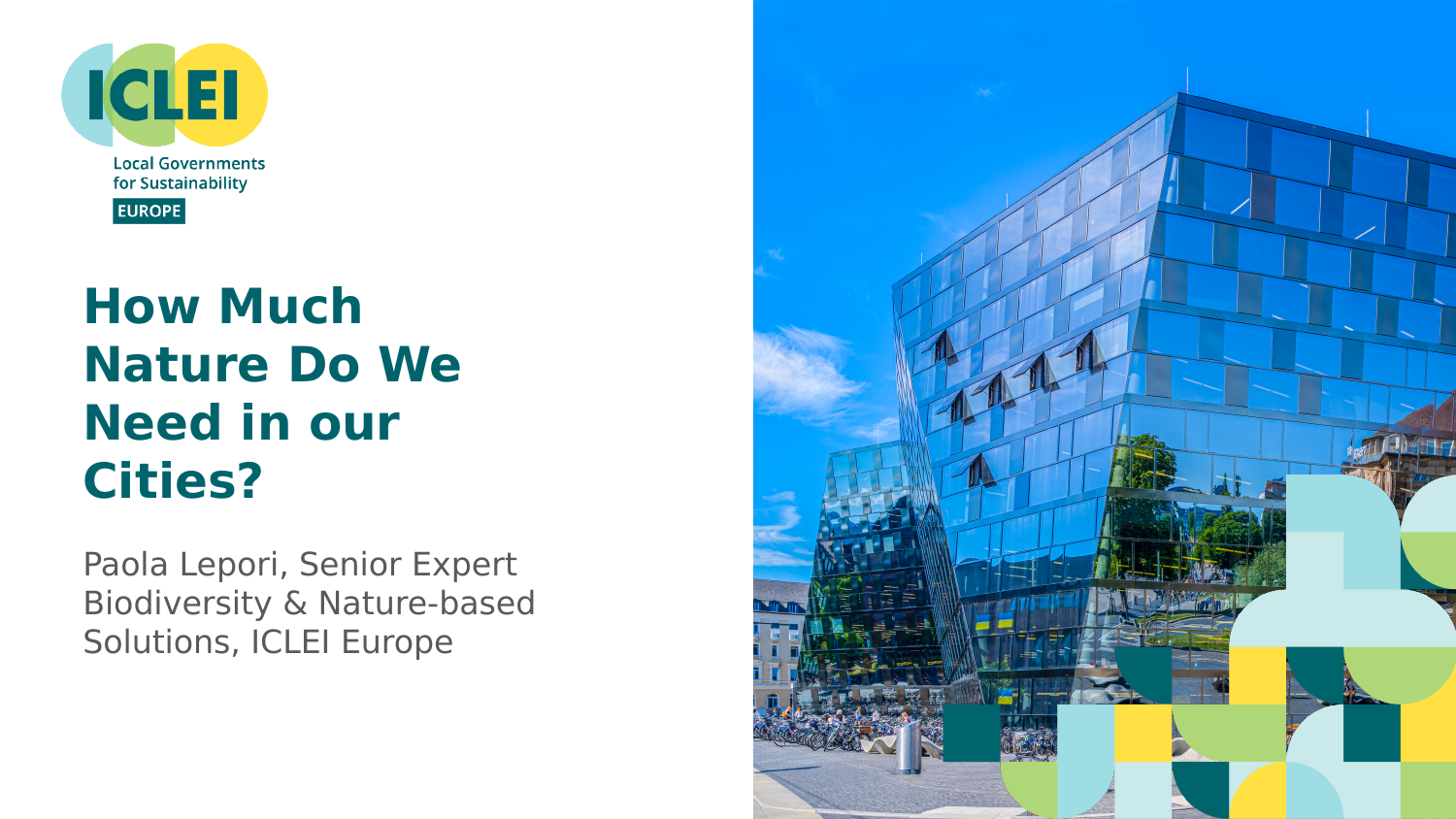

Paola Lepori, Senior Expert Biodiversity & Nature-based Solutions, ICLEI Europe